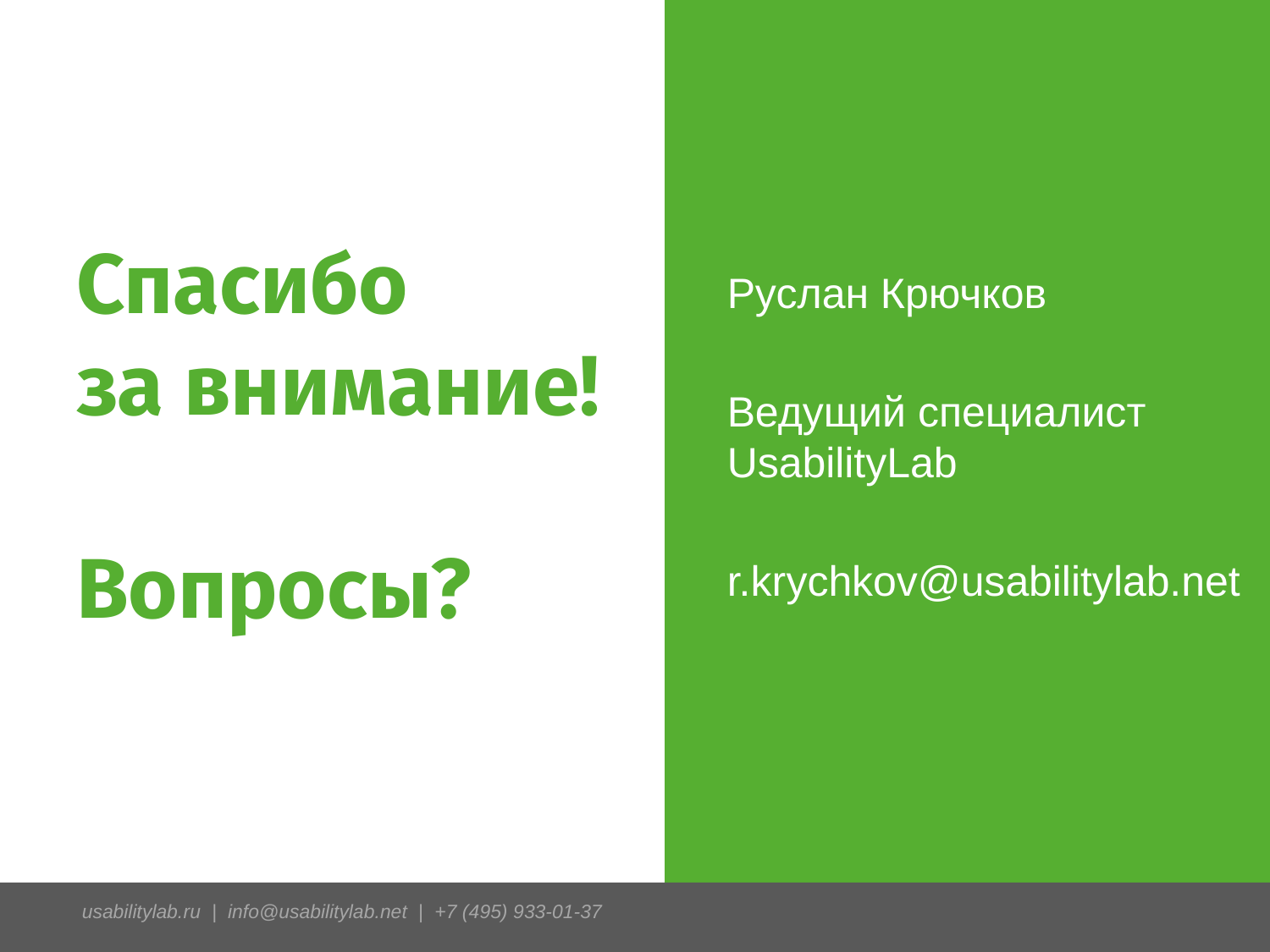

# Спасибо за внимание! Вопросы?

Руслан Крючков

Ведущий специалист UsabilityLab

r.krychkov@usabilitylab.net